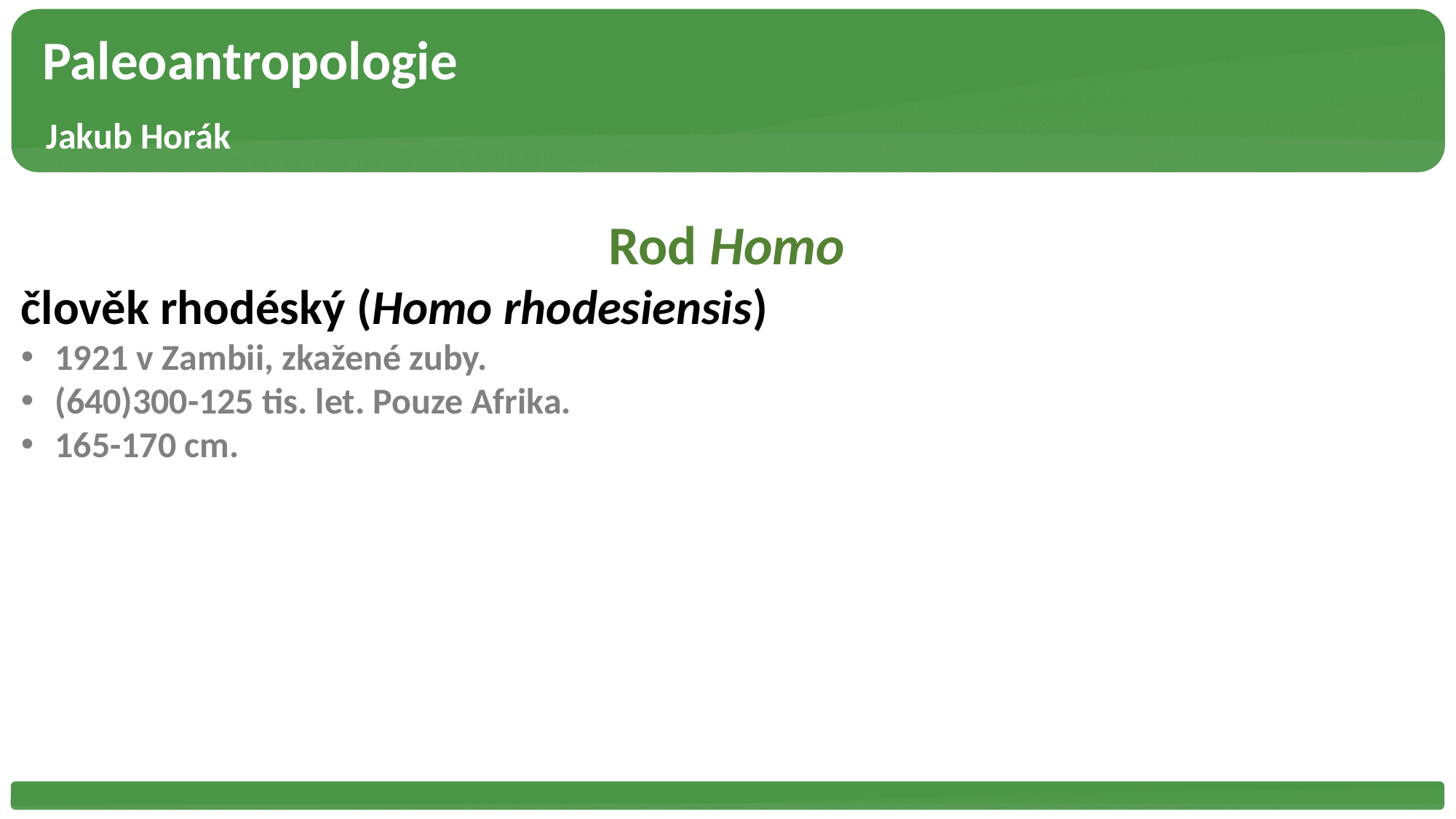

Paleoantropologie
  Jakub Horák
Rod Homo
člověk rhodéský (Homo rhodesiensis)
1921 v Zambii, zkažené zuby.
(640)300-125 tis. let. Pouze Afrika.
165-170 cm.